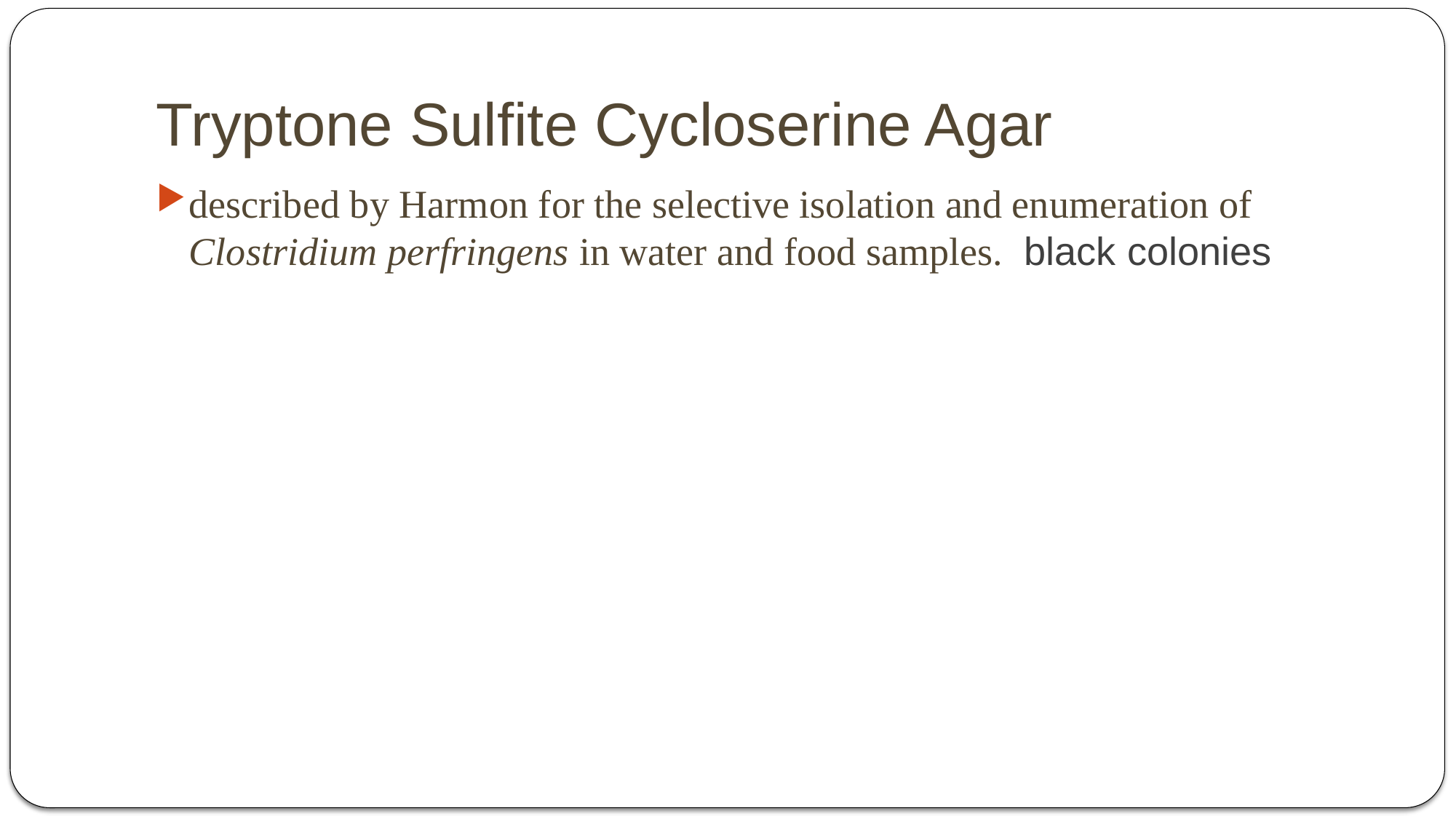

# Tryptone Sulfite Cycloserine Agar
described by Harmon for the selective isolation and enumeration of Clostridium perfringens in water and food samples.  black colonies